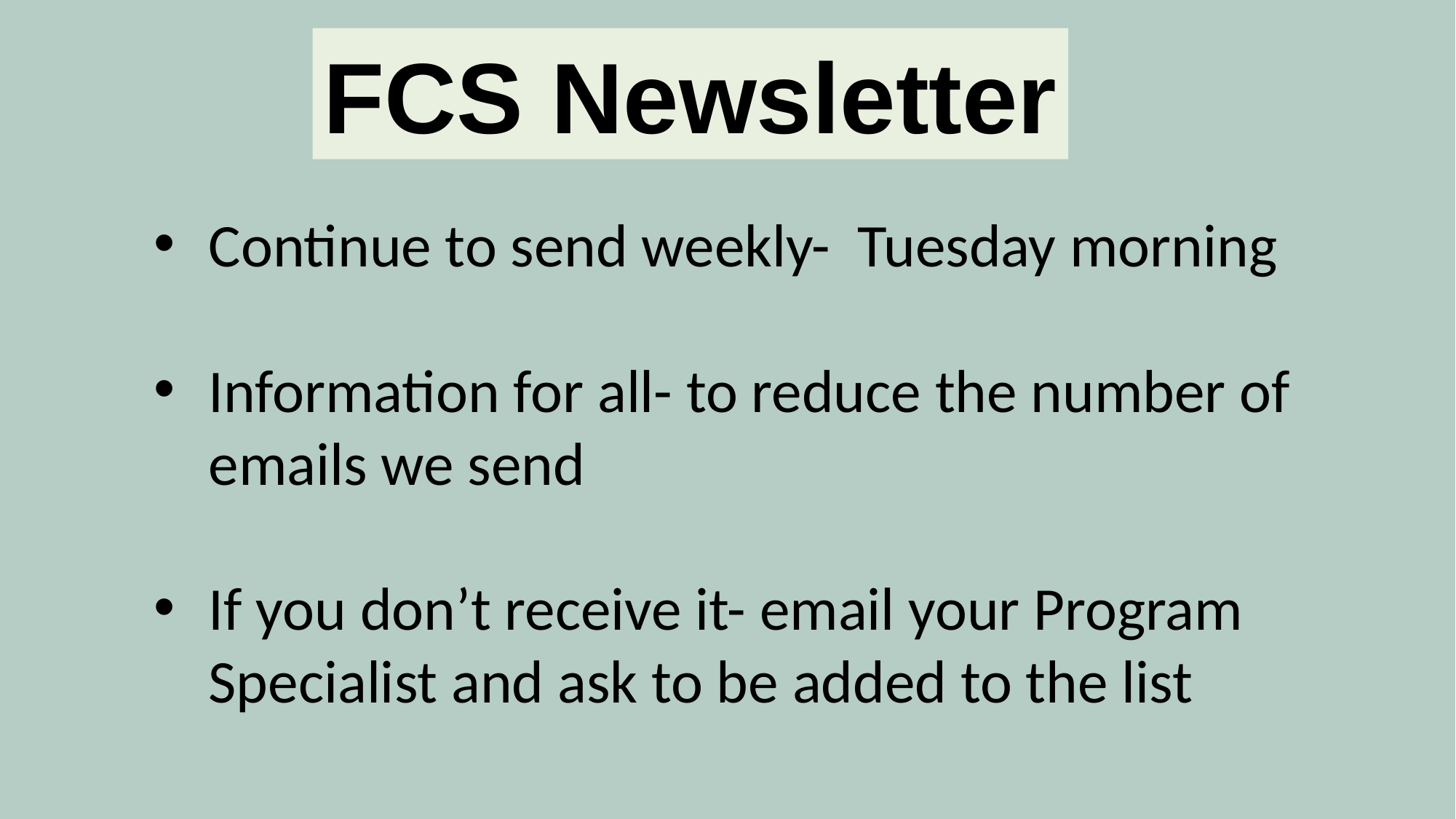

FCS Newsletter
Continue to send weekly-  Tuesday morning

Information for all- to reduce the number of emails we send

If you don’t receive it- email your Program Specialist and ask to be added to the list